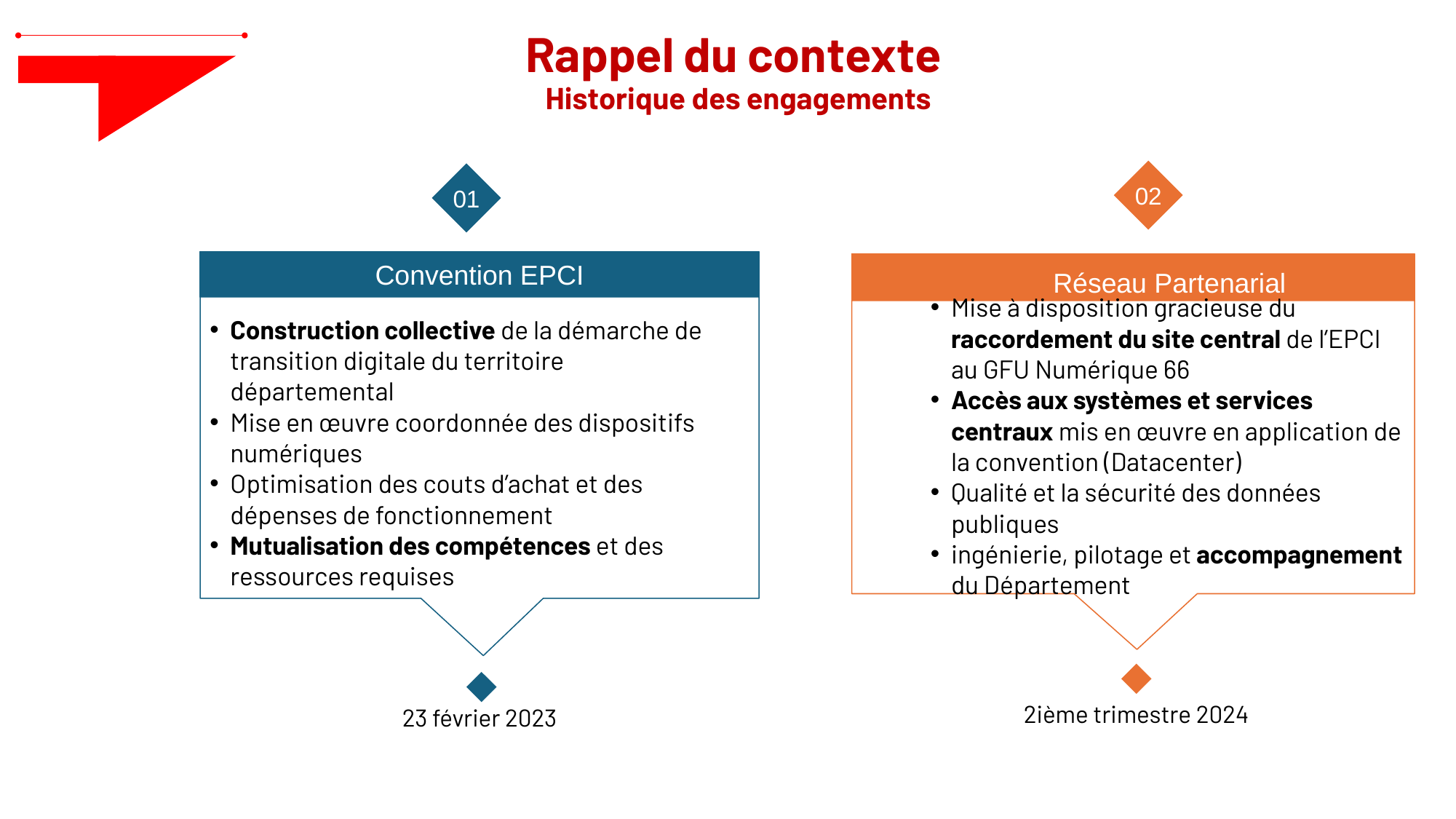

Rappel du contexte
		Historique des engagements

02

01

Convention EPCI
Réseau Partenarial

Construction collective de la démarche de transition digitale du territoire départemental
Mise en œuvre coordonnée des dispositifs numériques
Optimisation des couts d’achat et des dépenses de fonctionnement
Mutualisation des compétences et des ressources requises
Mise à disposition gracieuse du raccordement du site central de l’EPCI au GFU Numérique 66
Accès aux systèmes et services centraux mis en œuvre en application de la convention (Datacenter)
Qualité et la sécurité des données publiques
ingénierie, pilotage et accompagnement du Département

23 février 2023
2ième trimestre 2024